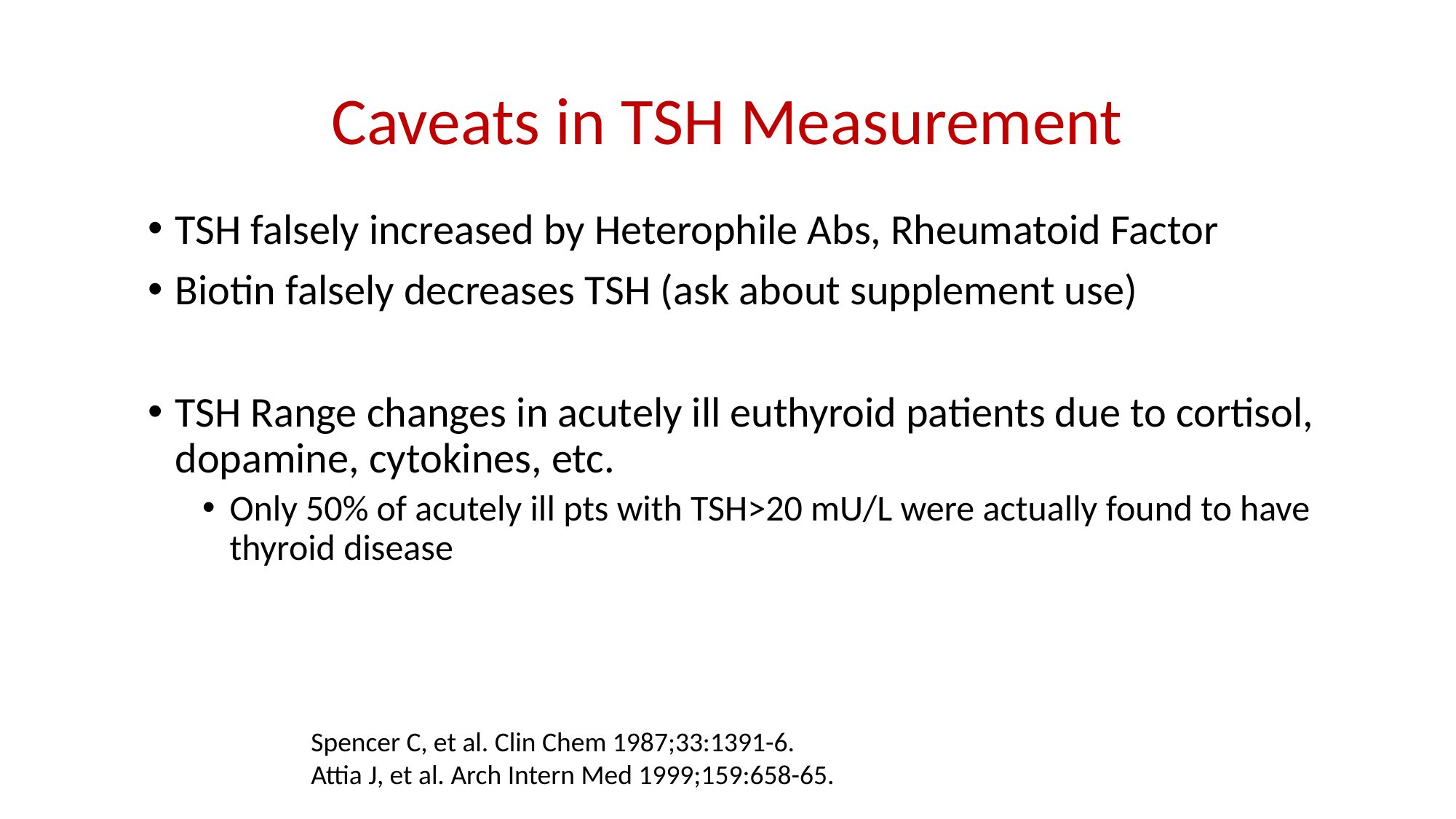

# Caveats in TSH Measurement
TSH falsely increased by Heterophile Abs, Rheumatoid Factor
Biotin falsely decreases TSH (ask about supplement use)

TSH Range changes in acutely ill euthyroid patients due to cortisol, dopamine, cytokines, etc.
Only 50% of acutely ill pts with TSH>20 mU/L were actually found to have thyroid disease
Spencer C, et al. Clin Chem 1987;33:1391-6.
Attia J, et al. Arch Intern Med 1999;159:658-65.